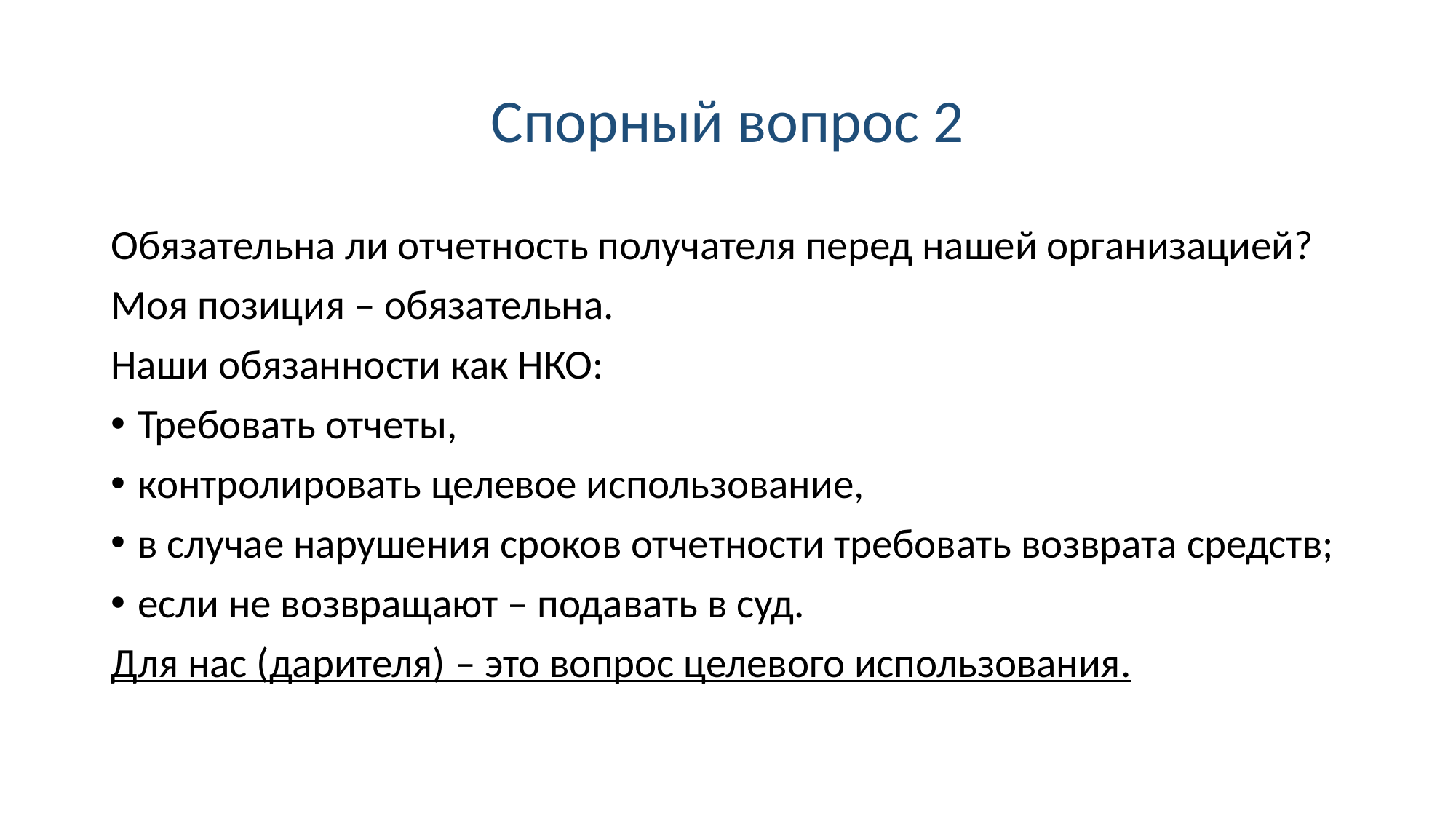

# Спорный вопрос 2
Обязательна ли отчетность получателя перед нашей организацией?
Моя позиция – обязательна.
Наши обязанности как НКО:
Требовать отчеты,
контролировать целевое использование,
в случае нарушения сроков отчетности требовать возврата средств;
если не возвращают – подавать в суд.
Для нас (дарителя) – это вопрос целевого использования.